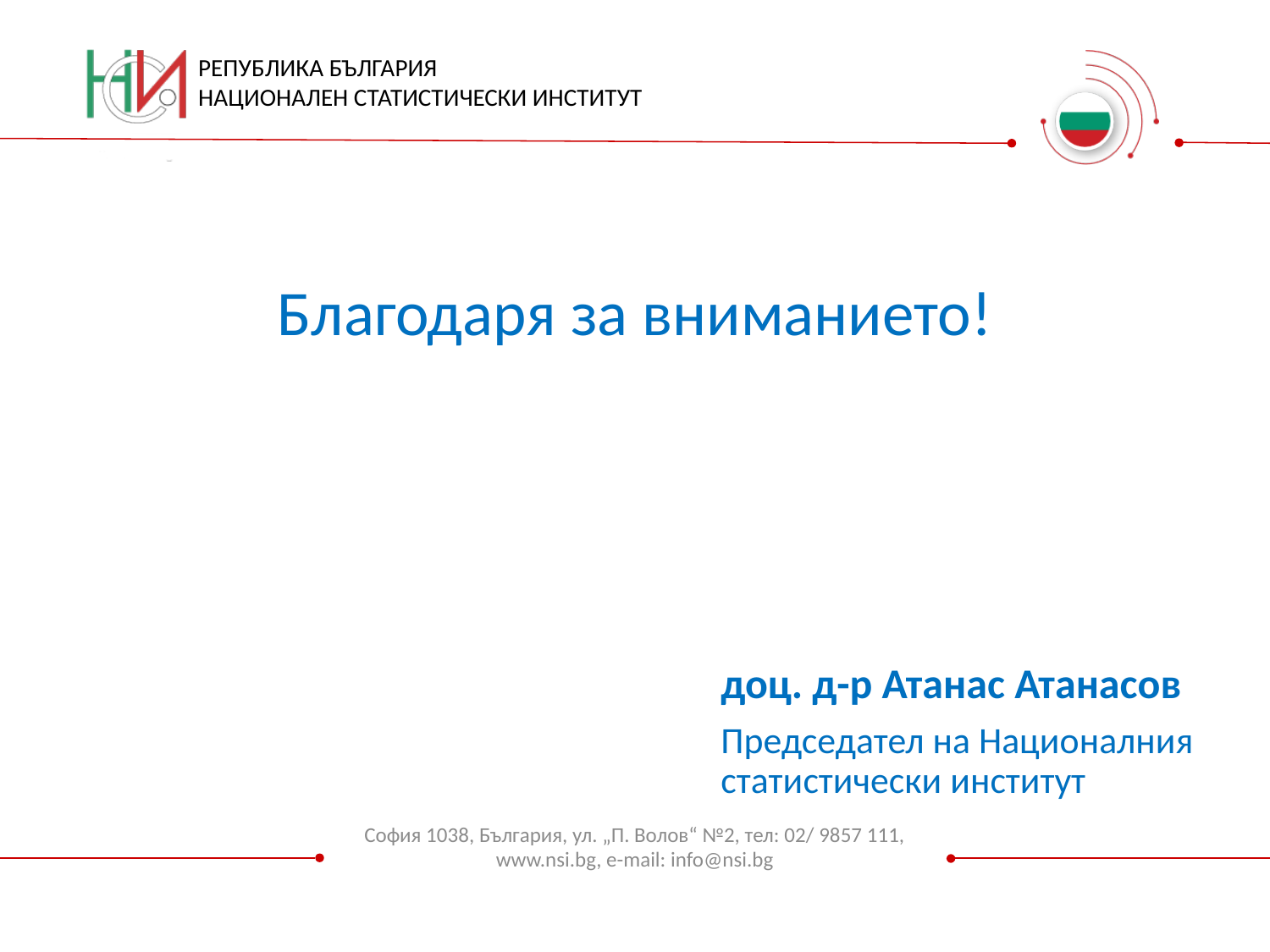

# Благодаря за вниманието!

доц. д-р Атанас Атанасов
Председател на Националния статистически институт
София 1038, България, ул. „П. Волов“ №2, тел: 02/ 9857 111, www.nsi.bg, e-mail: info@nsi.bg